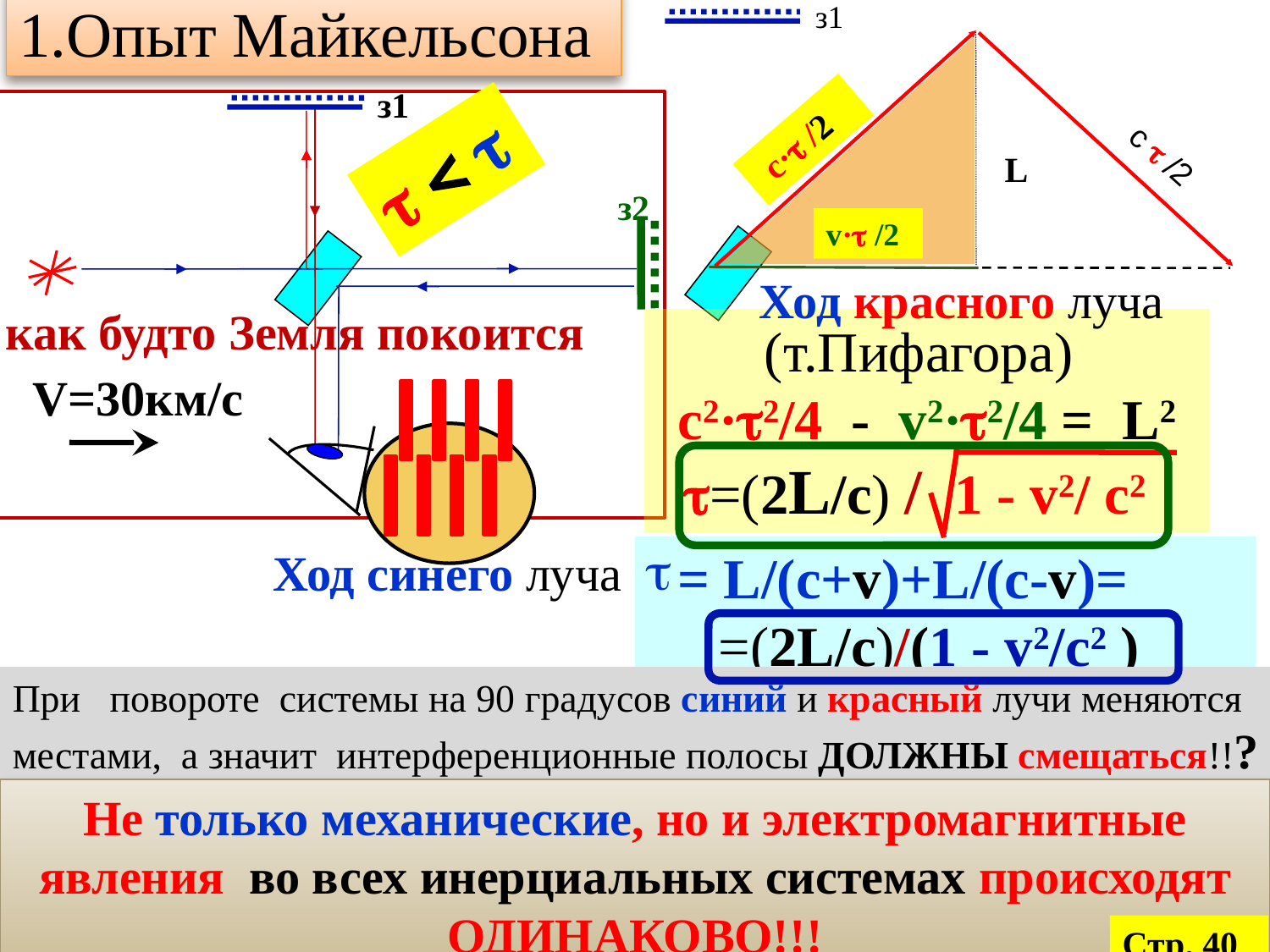

1.Опыт Майкельсона

з1

з1

 с·τ /2
τ < τ
 с τ /2
L
з2

v·τ /2

Ход красного луча

как будто Земля покоится
(т.Пифагора)
c2·τ2/4  -  v2·τ2/4 =  L2
  τ=(2L/c) /  1 - v2/ c2
V=30км/с

Ход синего луча
= L/(c+v)+L/(c-v)=
     =(2L/c)/(1 - v2/c2 )

При   повороте  системы на 90 градусов синий и красный лучи меняются местами,  а значит  интерференционные полосы ДОЛЖНЫ смещаться!!?
Не только механические, но и электромагнитные явления  во всех инерциальных системах происходят ОДИНАКОВО!!!
Стр. 40